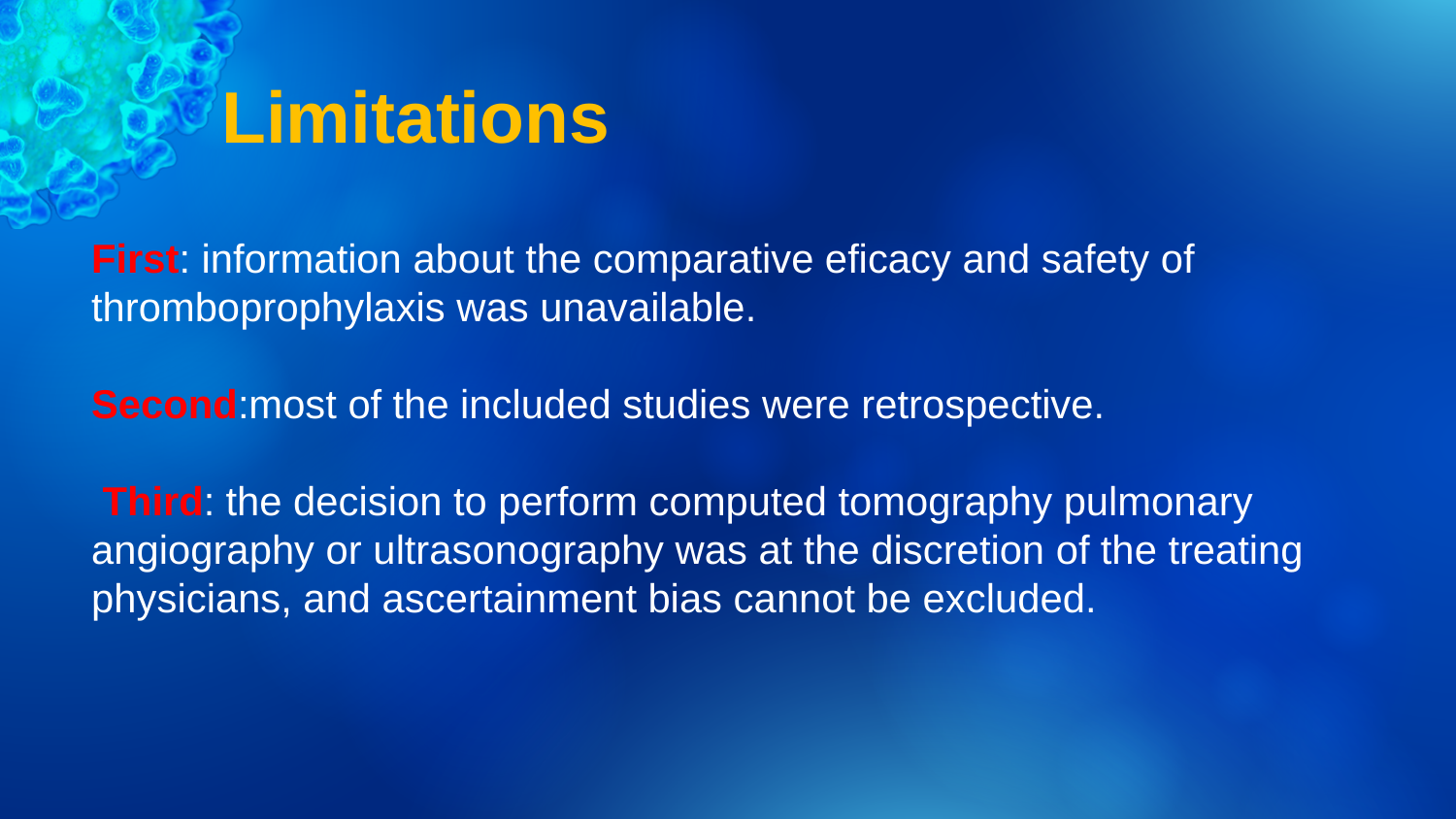

# Limitations
First: information about the comparative eficacy and safety of thromboprophylaxis was unavailable.

Second:most of the included studies were retrospective.

 Third: the decision to perform computed tomography pulmonary angiography or ultrasonography was at the discretion of the treating physicians, and ascertainment bias cannot be excluded.